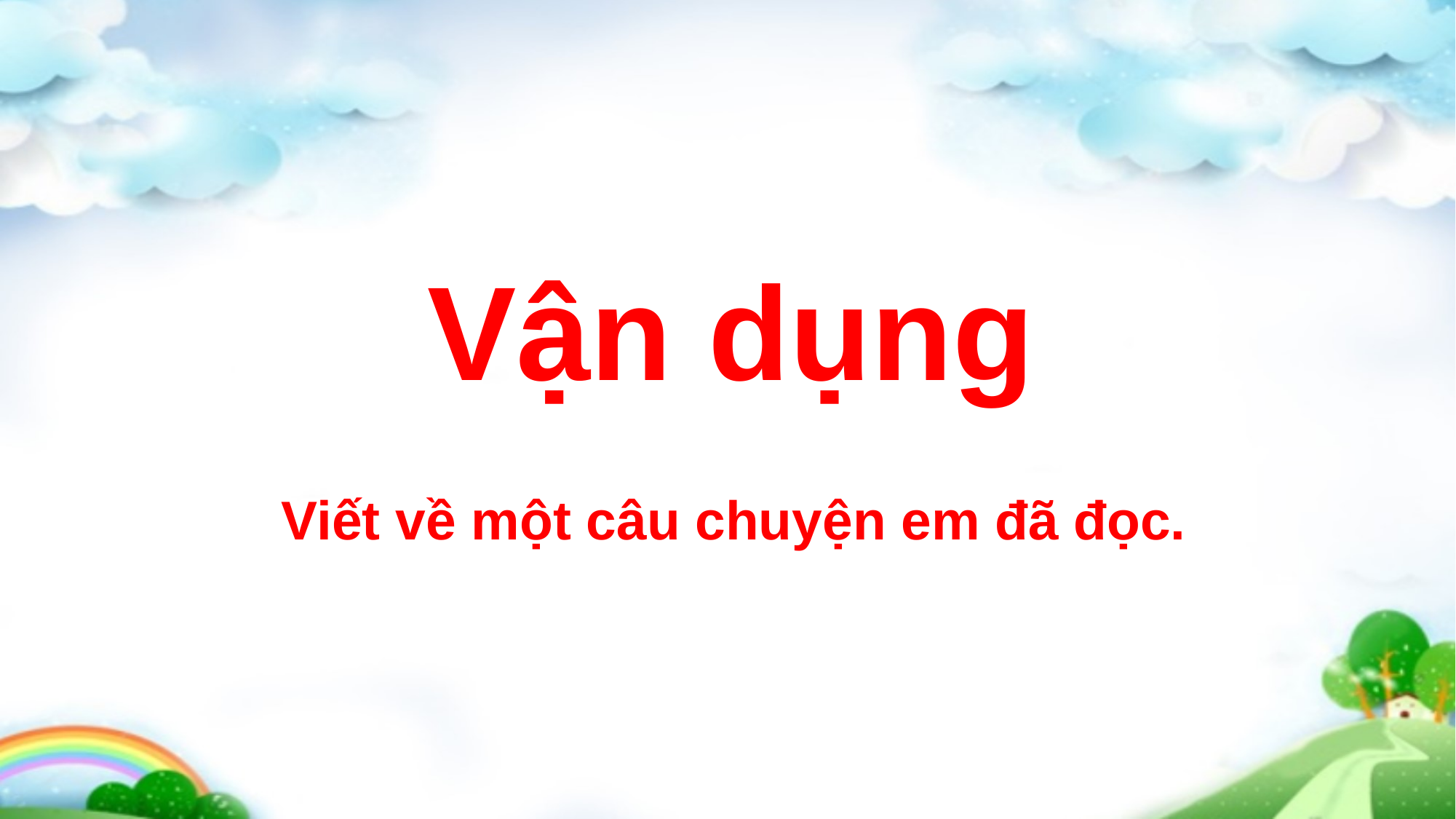

Vận dụng
Viết về một câu chuyện em đã đọc.